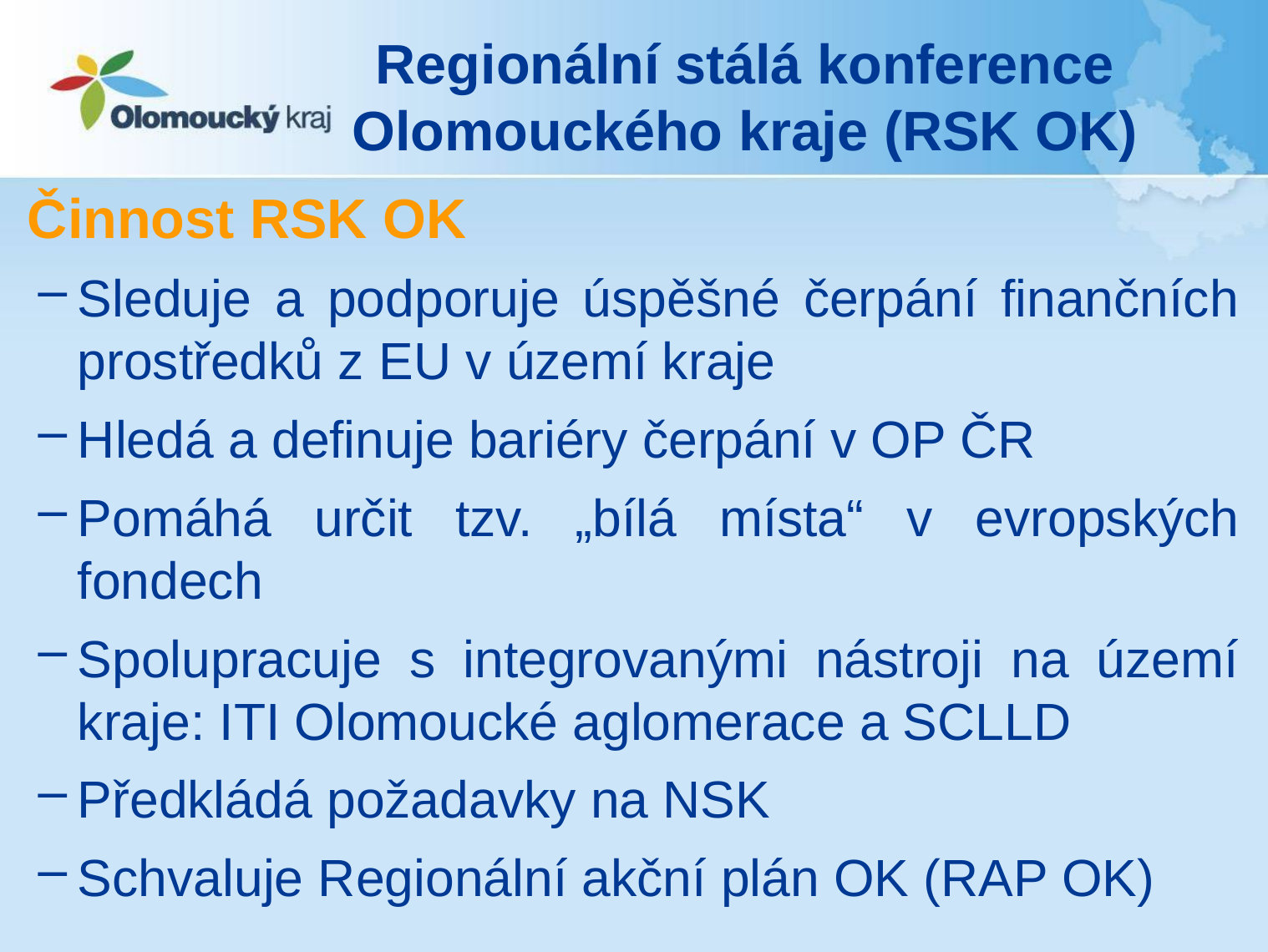

# Regionální stálá konference Olomouckého kraje (RSK OK)
Činnost RSK OK
Sleduje a podporuje úspěšné čerpání finančních prostředků z EU v území kraje
Hledá a definuje bariéry čerpání v OP ČR
Pomáhá určit tzv. „bílá místa“ v evropských fondech
Spolupracuje s integrovanými nástroji na území kraje: ITI Olomoucké aglomerace a SCLLD
Předkládá požadavky na NSK
Schvaluje Regionální akční plán OK (RAP OK)